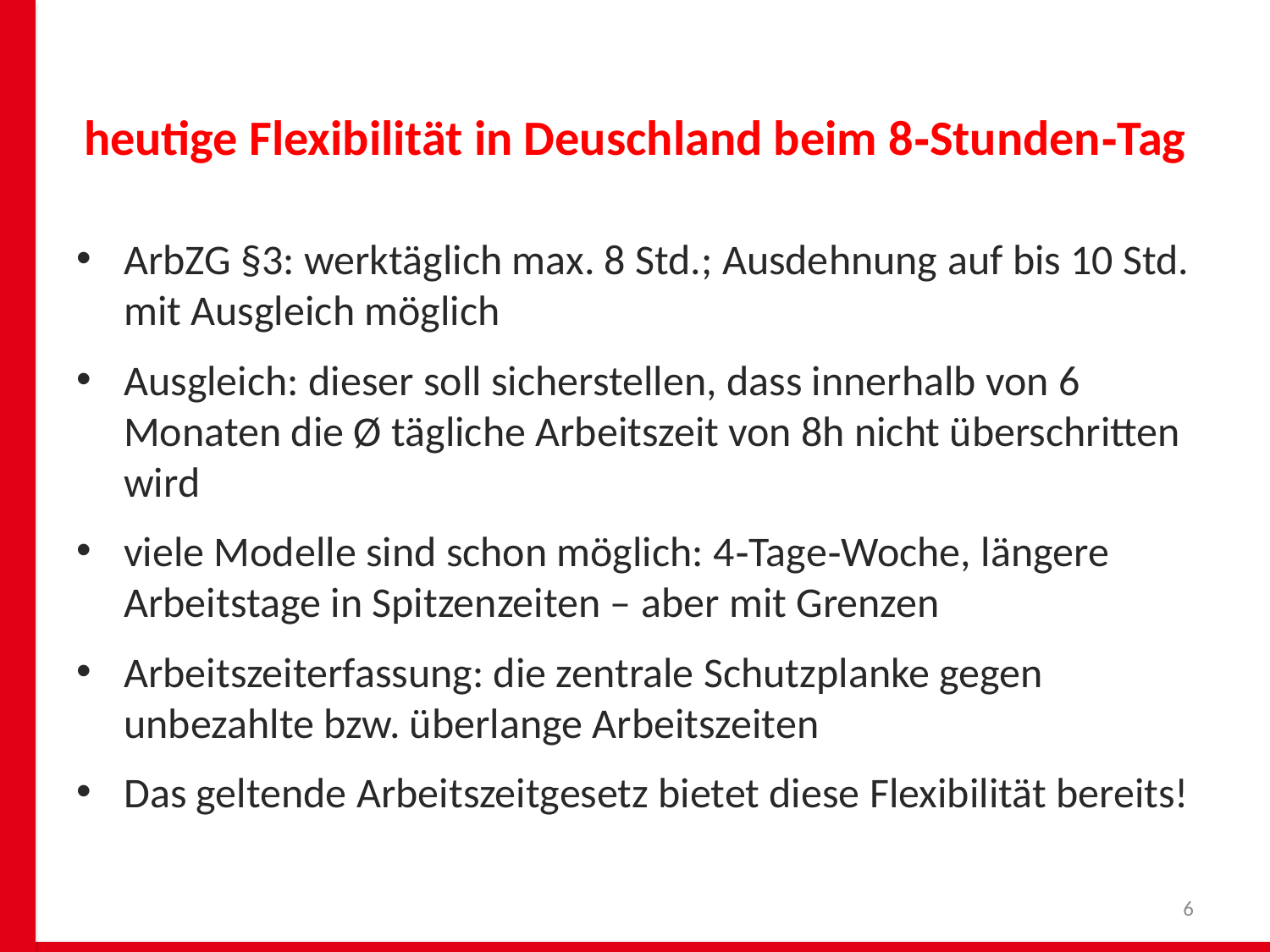

# heutige Flexibilität in Deuschland beim 8‑Stunden‑Tag
ArbZG §3: werktäglich max. 8 Std.; Ausdehnung auf bis 10 Std. mit Ausgleich möglich
Ausgleich: dieser soll sicherstellen, dass innerhalb von 6 Monaten die Ø tägliche Arbeitszeit von 8h nicht überschritten wird
viele Modelle sind schon möglich: 4‑Tage‑Woche, längere Arbeitstage in Spitzenzeiten – aber mit Grenzen
Arbeitszeiterfassung: die zentrale Schutzplanke gegen unbezahlte bzw. überlange Arbeitszeiten
Das geltende Arbeitszeitgesetz bietet diese Flexibilität bereits!

6